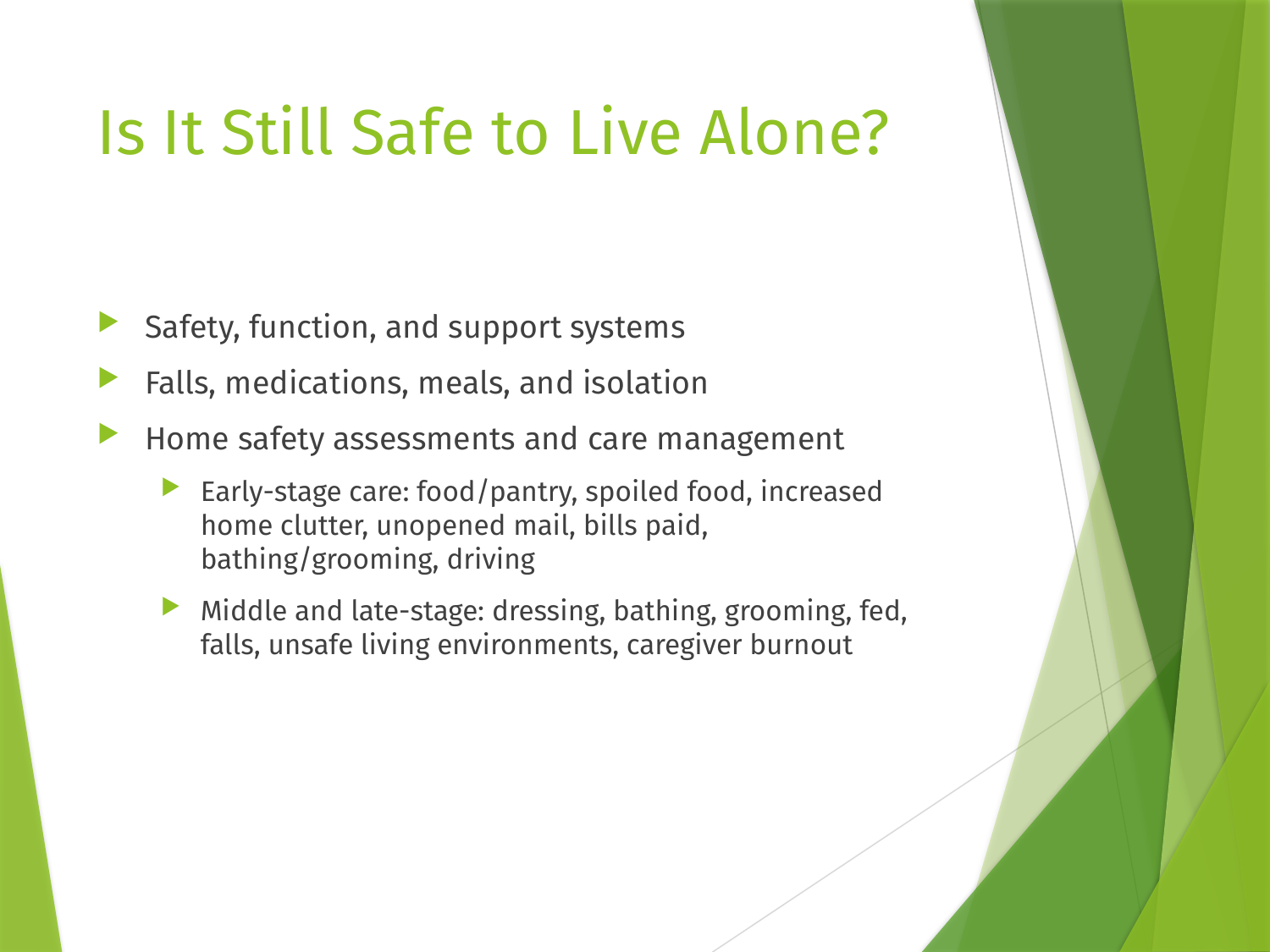

# Is It Still Safe to Live Alone?
Safety, function, and support systems
Falls, medications, meals, and isolation
Home safety assessments and care management
Early-stage care: food/pantry, spoiled food, increased home clutter, unopened mail, bills paid, bathing/grooming, driving
Middle and late-stage: dressing, bathing, grooming, fed, falls, unsafe living environments, caregiver burnout